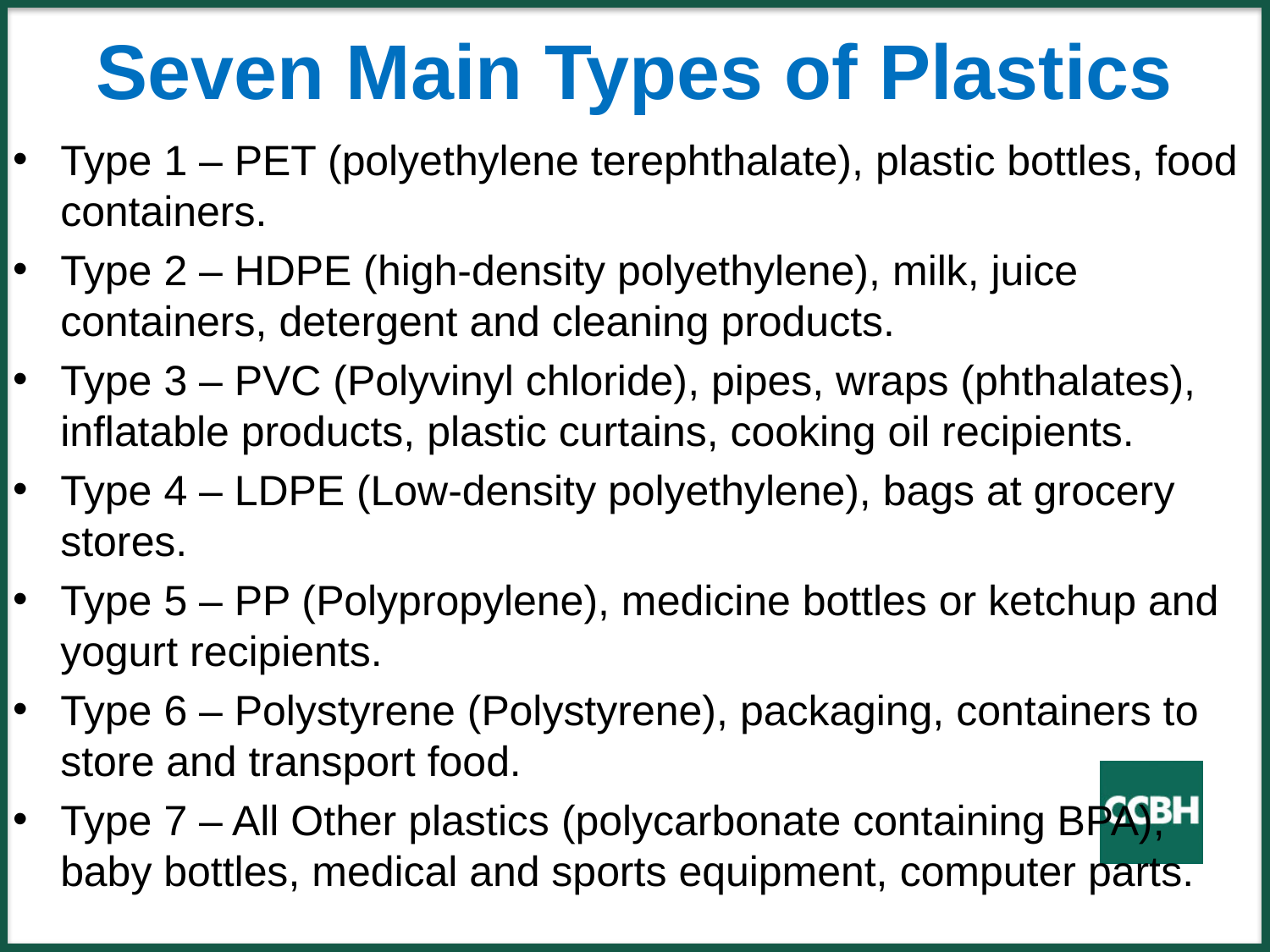

# Seven Main Types of Plastics
Type 1 – PET (polyethylene terephthalate), plastic bottles, food containers.
Type 2 – HDPE (high-density polyethylene), milk, juice containers, detergent and cleaning products.
Type 3 – PVC (Polyvinyl chloride), pipes, wraps (phthalates), inflatable products, plastic curtains, cooking oil recipients.
Type 4 – LDPE (Low-density polyethylene), bags at grocery stores.
Type 5 – PP (Polypropylene), medicine bottles or ketchup and yogurt recipients.
Type 6 – Polystyrene (Polystyrene), packaging, containers to store and transport food.
Type 7 – All Other plastics (polycarbonate containing BPA), baby bottles, medical and sports equipment, computer parts.